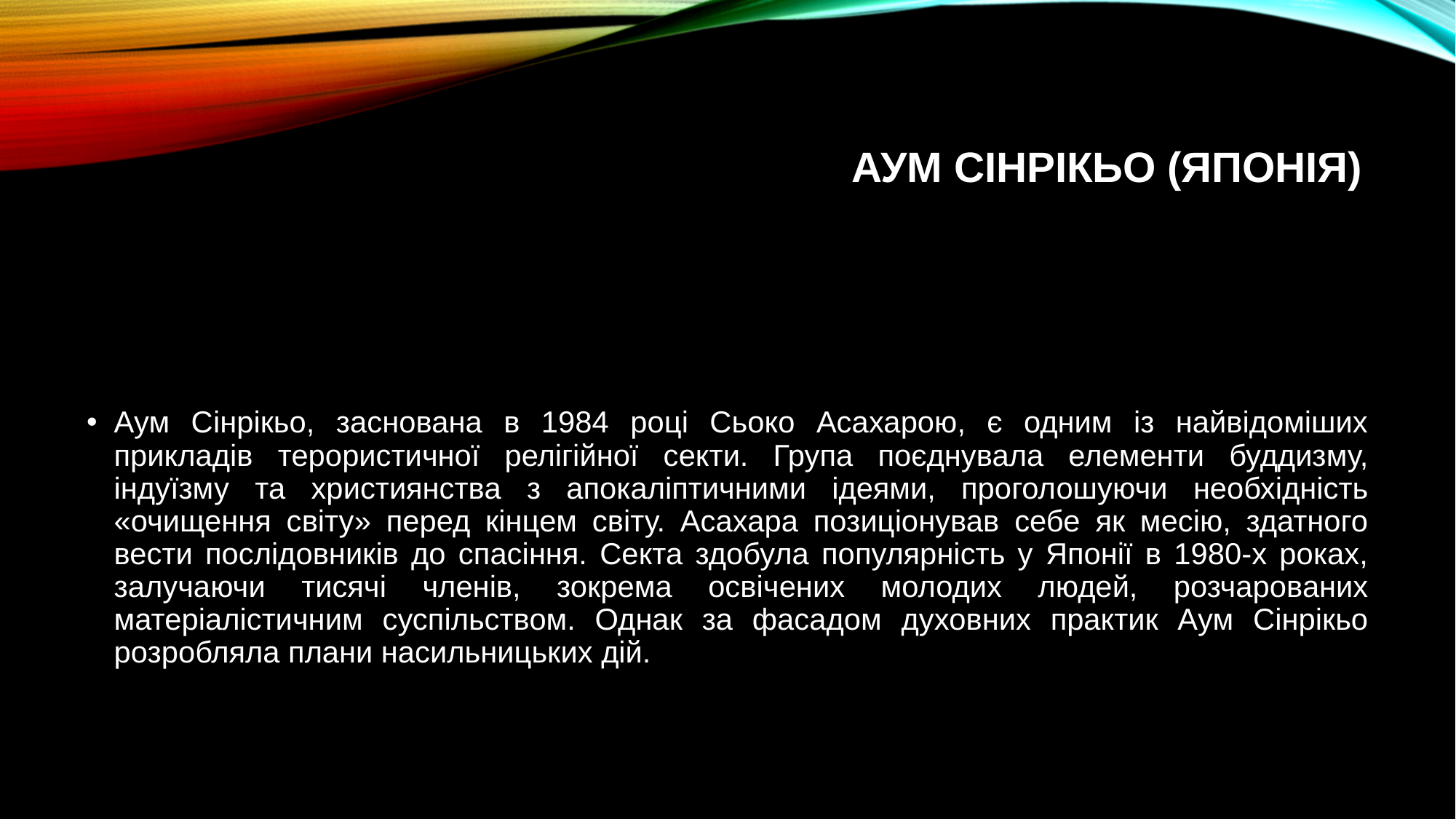

# Аум Сінрікьо (Японія)
Аум Сінрікьо, заснована в 1984 році Сьоко Асахарою, є одним із найвідоміших прикладів терористичної релігійної секти. Група поєднувала елементи буддизму, індуїзму та християнства з апокаліптичними ідеями, проголошуючи необхідність «очищення світу» перед кінцем світу. Асахара позиціонував себе як месію, здатного вести послідовників до спасіння. Секта здобула популярність у Японії в 1980-х роках, залучаючи тисячі членів, зокрема освічених молодих людей, розчарованих матеріалістичним суспільством. Однак за фасадом духовних практик Аум Сінрікьо розробляла плани насильницьких дій.